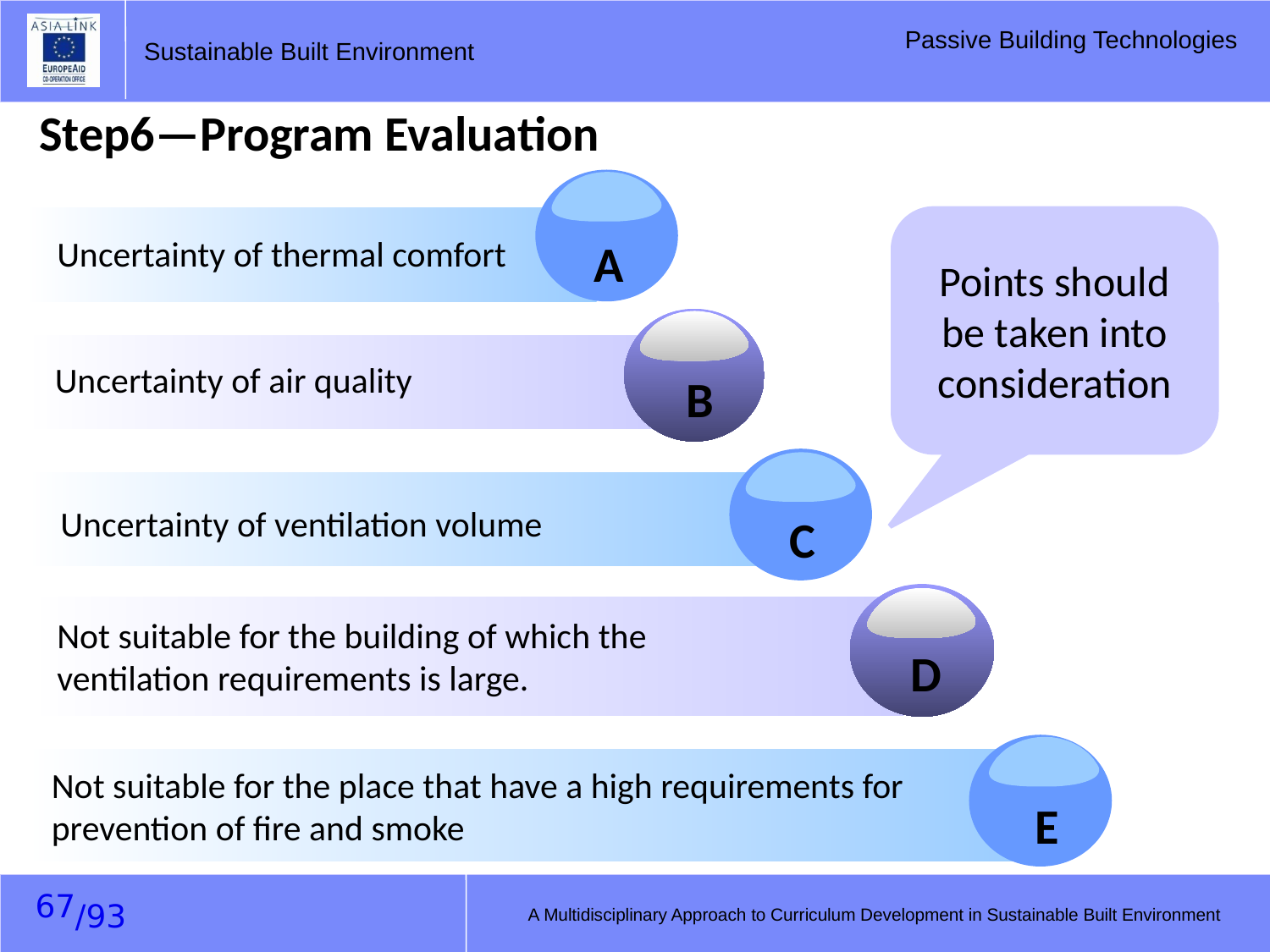

Step6—Program Evaluation

Points should be taken into consideration
Uncertainty of thermal comfort
A

Uncertainty of air quality
B

Uncertainty of ventilation volume

C

Not suitable for the building of which the ventilation requirements is large.
D

Not suitable for the place that have a high requirements for prevention of fire and smoke

E
67
A Multidisciplinary Approach to Curriculum Development in Sustainable Built Environment